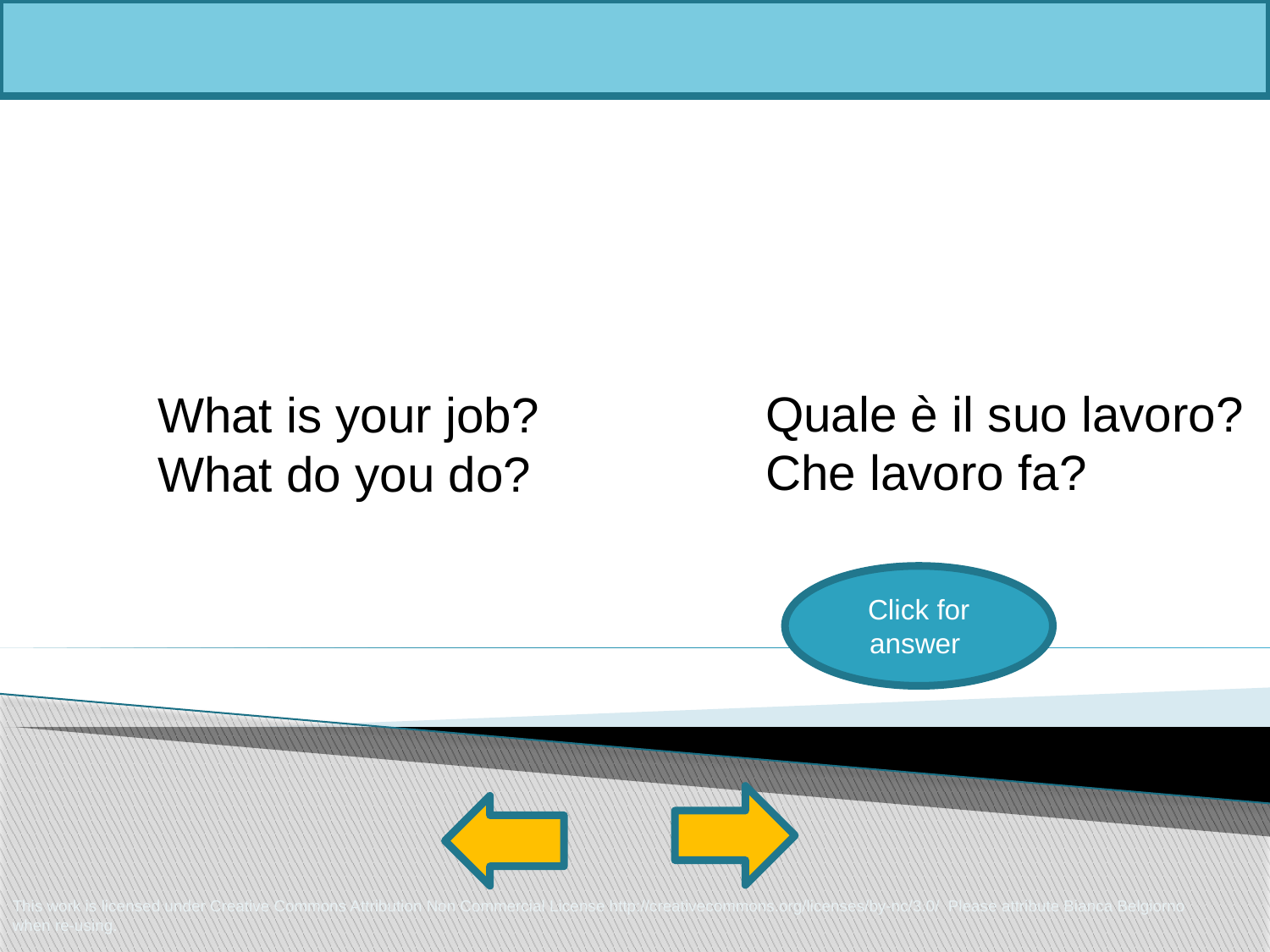

Quale è il suo lavoro?
Che lavoro fa?

What is your job?
What do you do?
Click for answer

This work is licensed under Creative Commons Attribution Non Commercial License http://creativecommons.org/licenses/by-nc/3.0/  Please attribute Bianca Belgiorno when re-using.